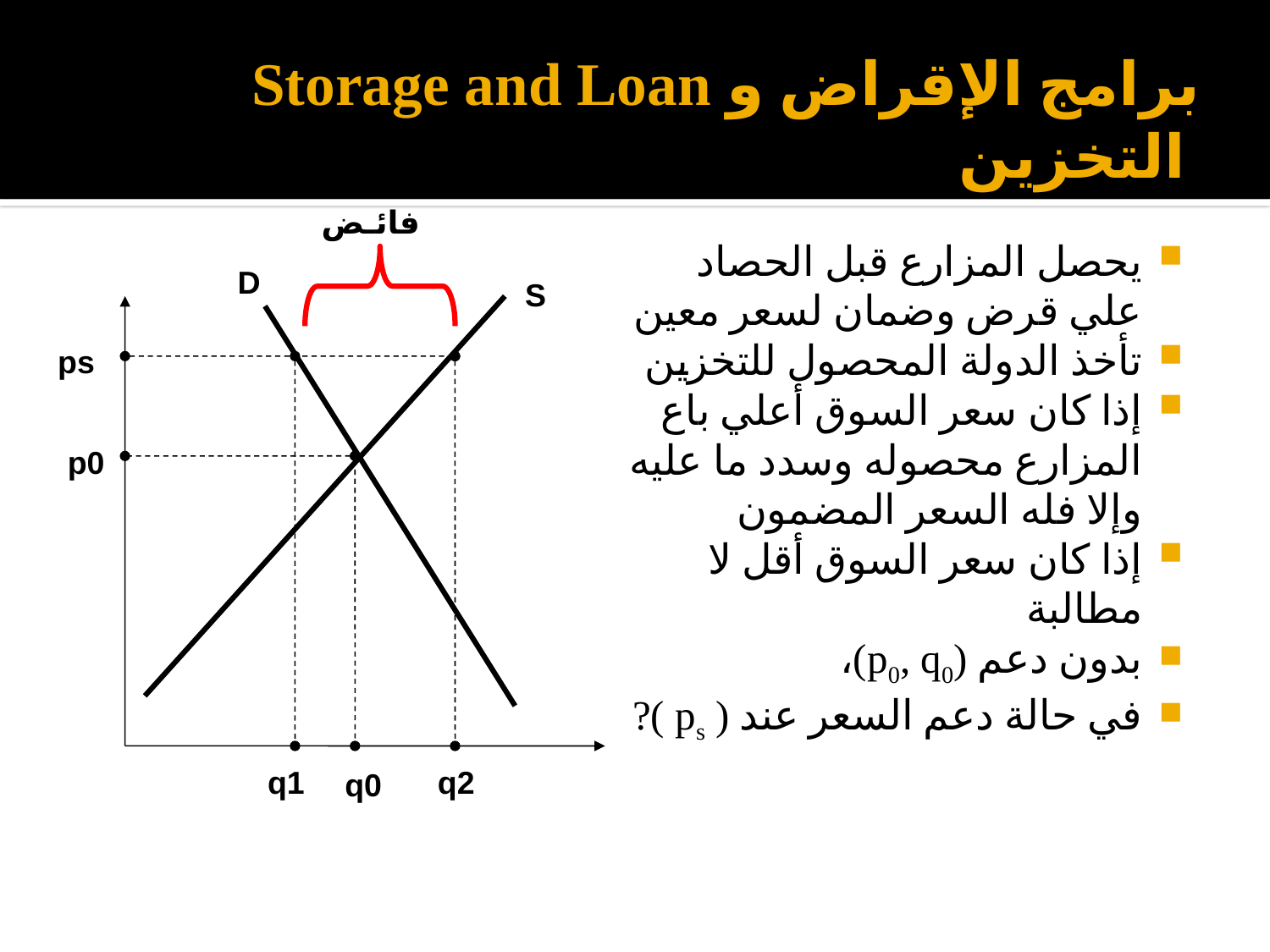

# Storage and Loan برامج الإقراض و التخزين
فائـض

يحصل المزارع قبل الحصاد علي قرض وضمان لسعر معين
تأخذ الدولة المحصول للتخزين
إذا كان سعر السوق أعلي باع المزارع محصوله وسدد ما عليه وإلا فله السعر المضمون
إذا كان سعر السوق أقل لا مطالبة
بدون دعم (p0, q0)،
في حالة دعم السعر عند ( ps )?

D
S

ps

p0

q1
q2
q0